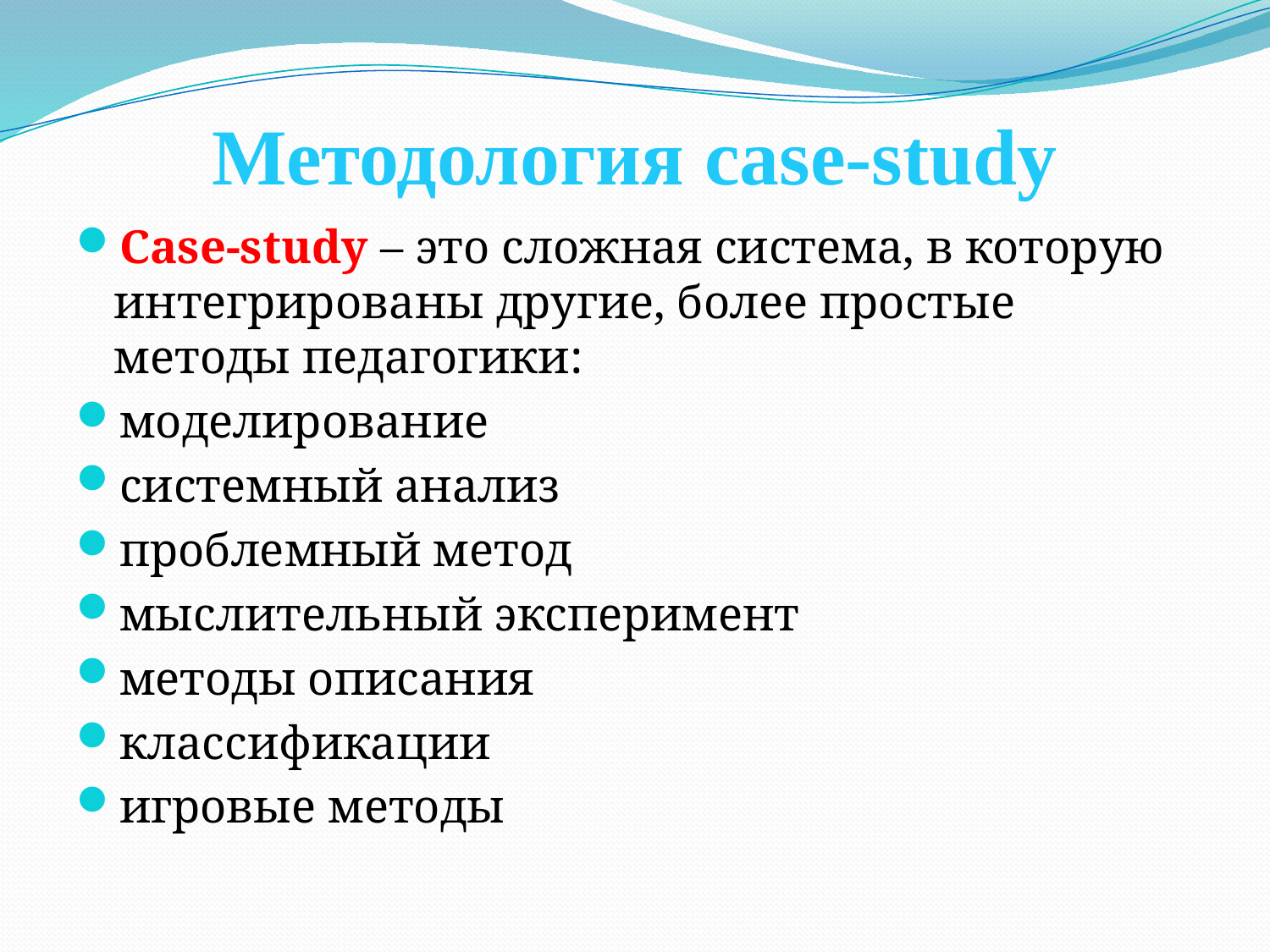

# Методология case-study
Case-study – это сложная система, в которую интегрированы другие, более простые методы педагогики:
моделирование
системный анализ
проблемный метод
мыслительный эксперимент
методы описания
классификации
игровые методы